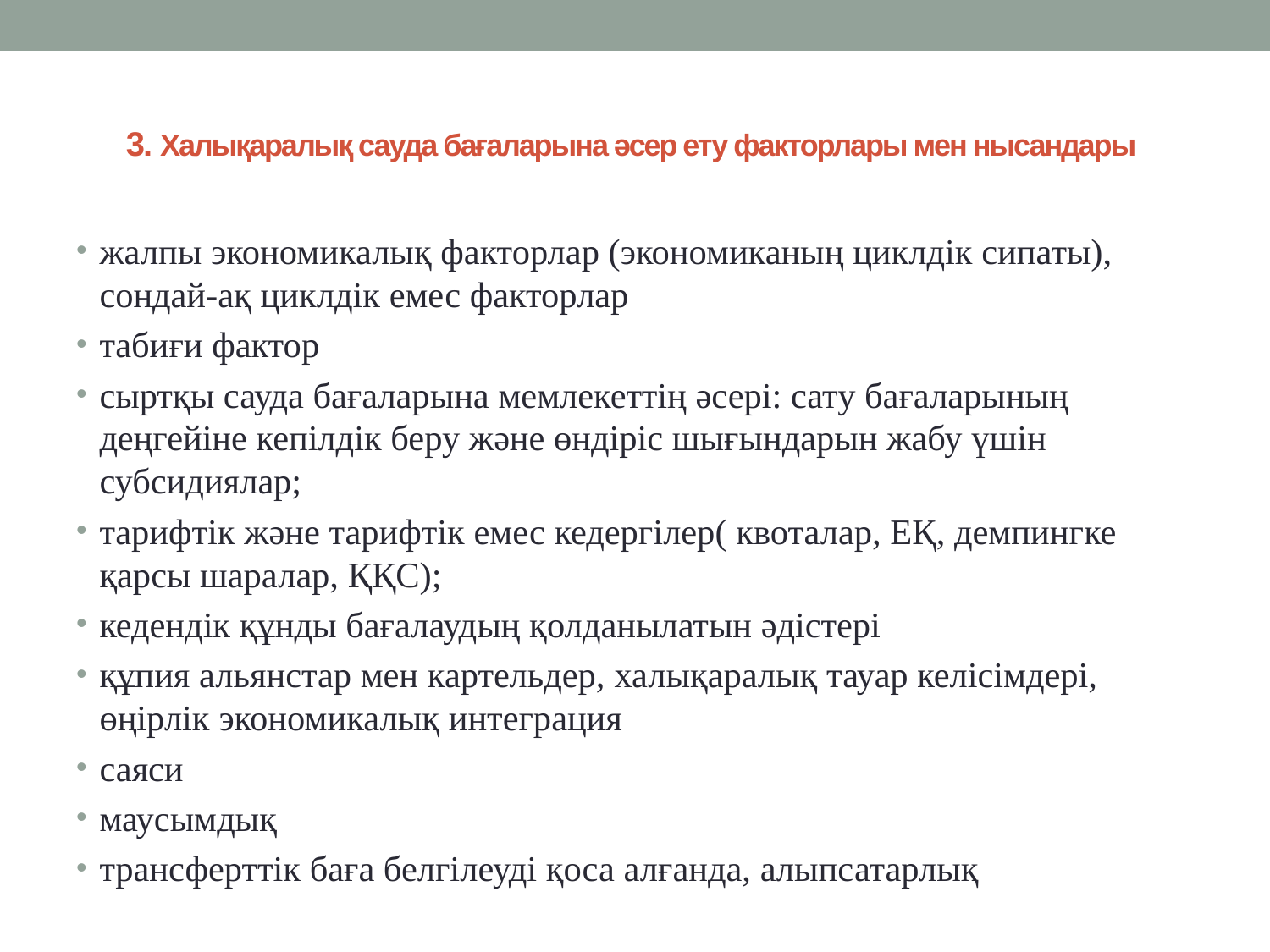

# 3. Халықаралық сауда бағаларына әсер ету факторлары мен нысандары
жалпы экономикалық факторлар (экономиканың циклдік сипаты), сондай-ақ циклдік емес факторлар
табиғи фактор
сыртқы сауда бағаларына мемлекеттің әсері: сату бағаларының деңгейіне кепілдік беру және өндіріс шығындарын жабу үшін субсидиялар;
тарифтік және тарифтік емес кедергілер( квоталар, ЕҚ, демпингке қарсы шаралар, ҚҚС);
кедендік құнды бағалаудың қолданылатын әдістері
құпия альянстар мен картельдер, халықаралық тауар келісімдері, өңірлік экономикалық интеграция
саяси
маусымдық
трансферттік баға белгілеуді қоса алғанда, алыпсатарлық